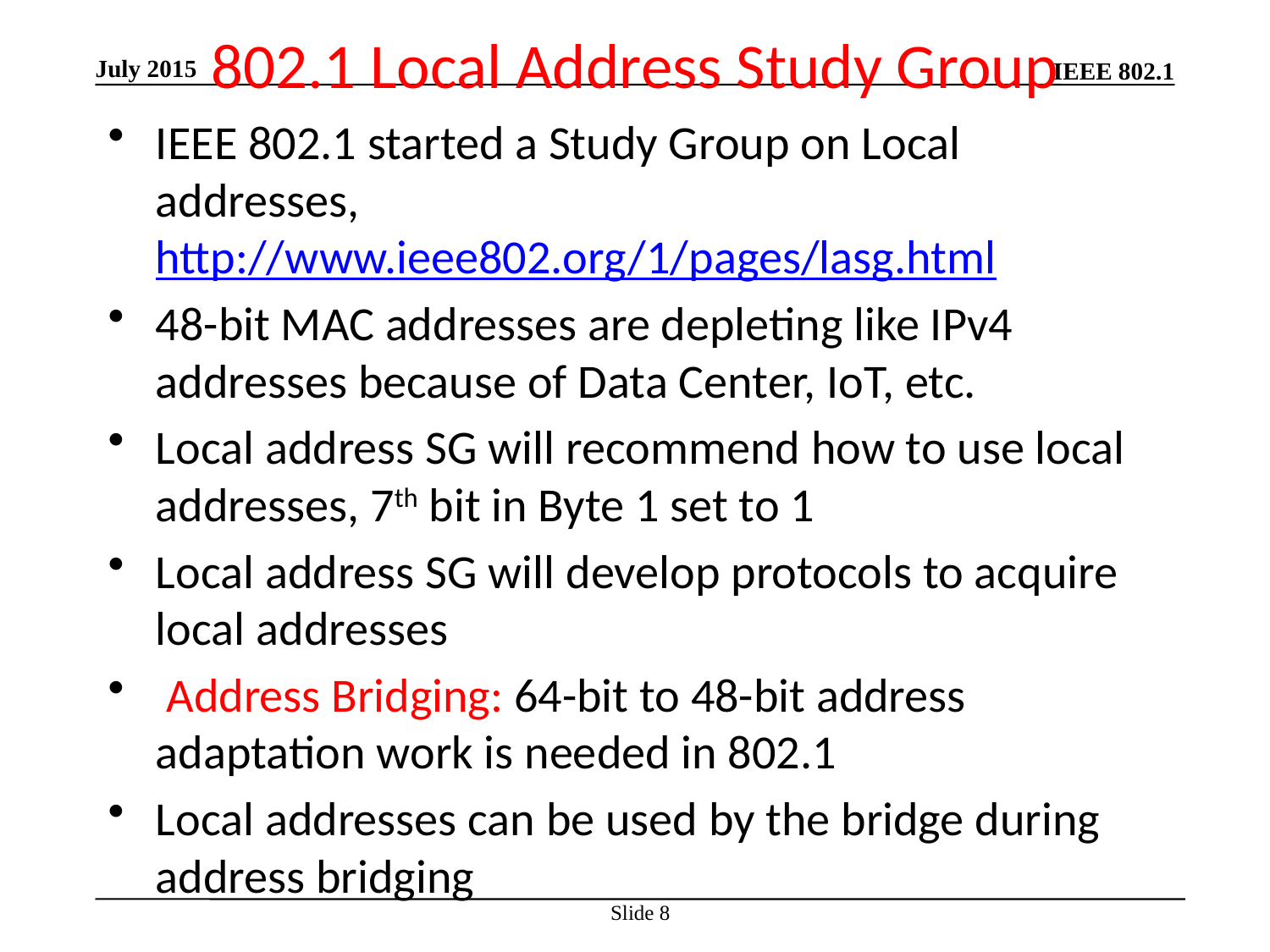

# 802.1 Local Address Study Group
July 2015
IEEE 802.1 started a Study Group on Local addresses, http://www.ieee802.org/1/pages/lasg.html
48-bit MAC addresses are depleting like IPv4 addresses because of Data Center, IoT, etc.
Local address SG will recommend how to use local addresses, 7th bit in Byte 1 set to 1
Local address SG will develop protocols to acquire local addresses
 Address Bridging: 64-bit to 48-bit address adaptation work is needed in 802.1
Local addresses can be used by the bridge during address bridging
Slide 8